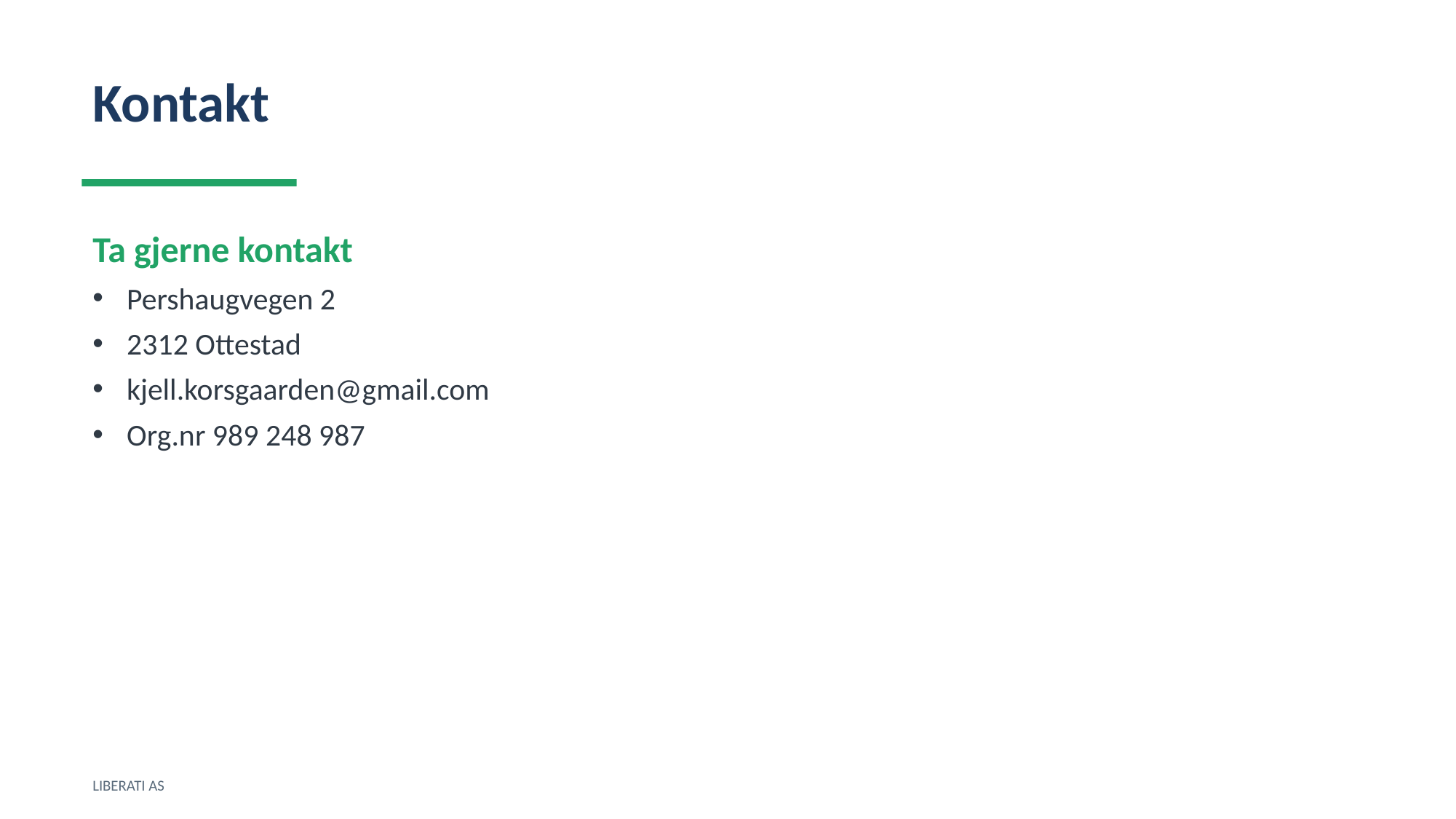

Kontakt

Ta gjerne kontakt
Pershaugvegen 2
2312 Ottestad
kjell.korsgaarden@gmail.com
Org.nr 989 248 987
LIBERATI AS